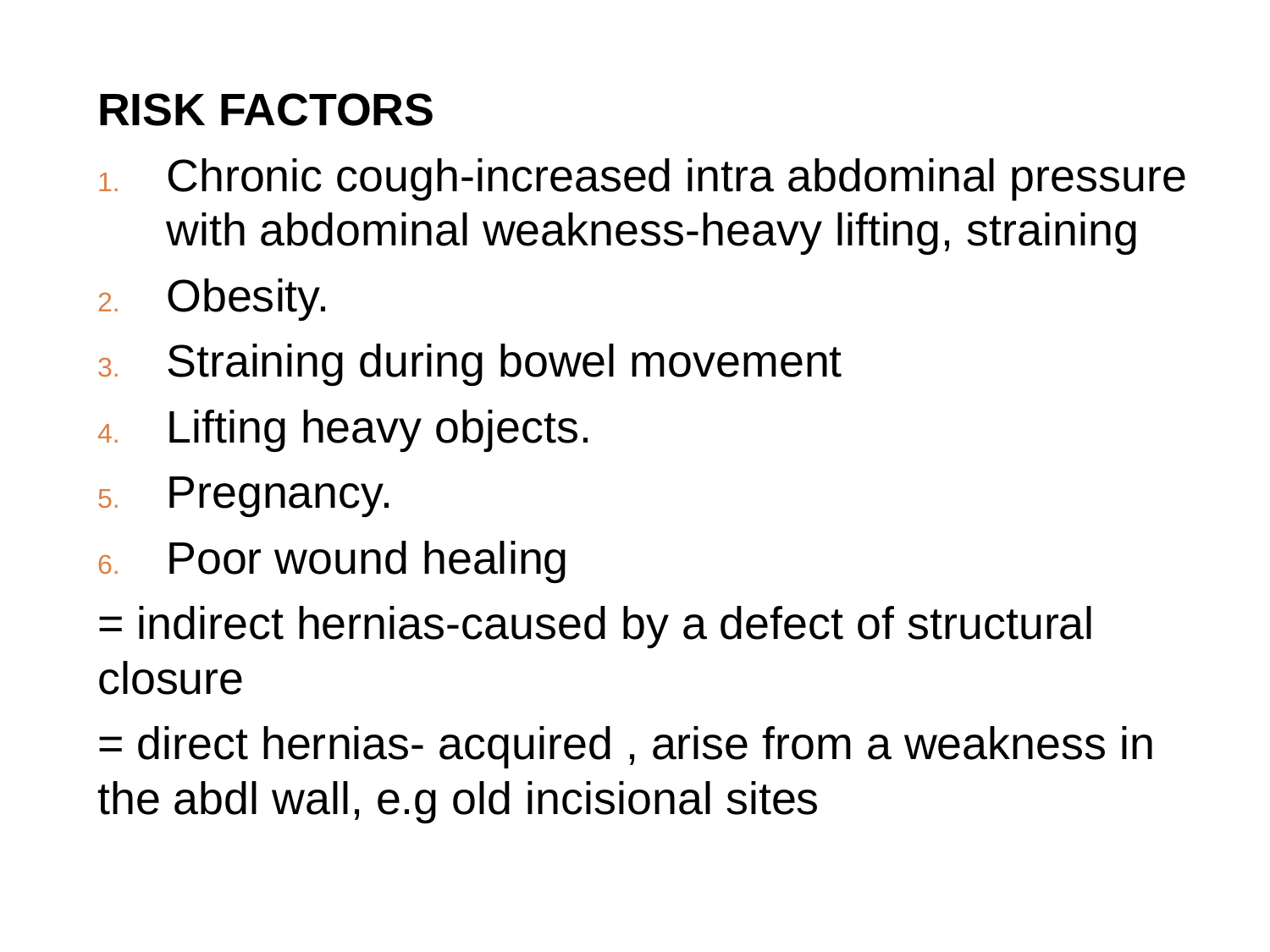

RISK FACTORS
Chronic cough-increased intra abdominal pressure with abdominal weakness-heavy lifting, straining
Obesity.
Straining during bowel movement
Lifting heavy objects.
Pregnancy.
Poor wound healing
= indirect hernias-caused by a defect of structural closure
= direct hernias- acquired , arise from a weakness in the abdl wall, e.g old incisional sites